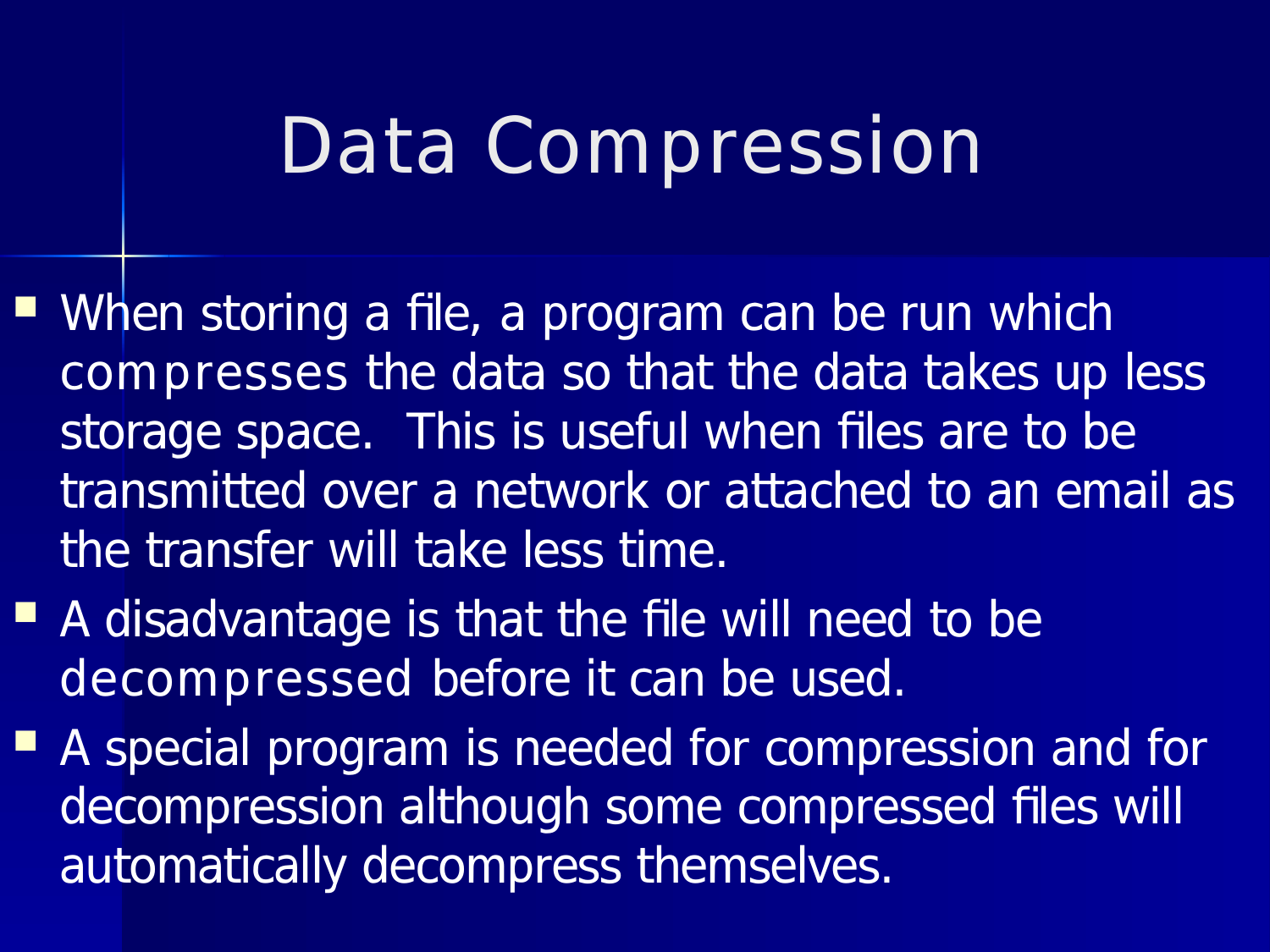

# Data Compression
When storing a file, a program can be run which compresses the data so that the data takes up less storage space.  This is useful when files are to be transmitted over a network or attached to an email as the transfer will take less time.
A disadvantage is that the file will need to be decompressed before it can be used.
A special program is needed for compression and for decompression although some compressed files will automatically decompress themselves.